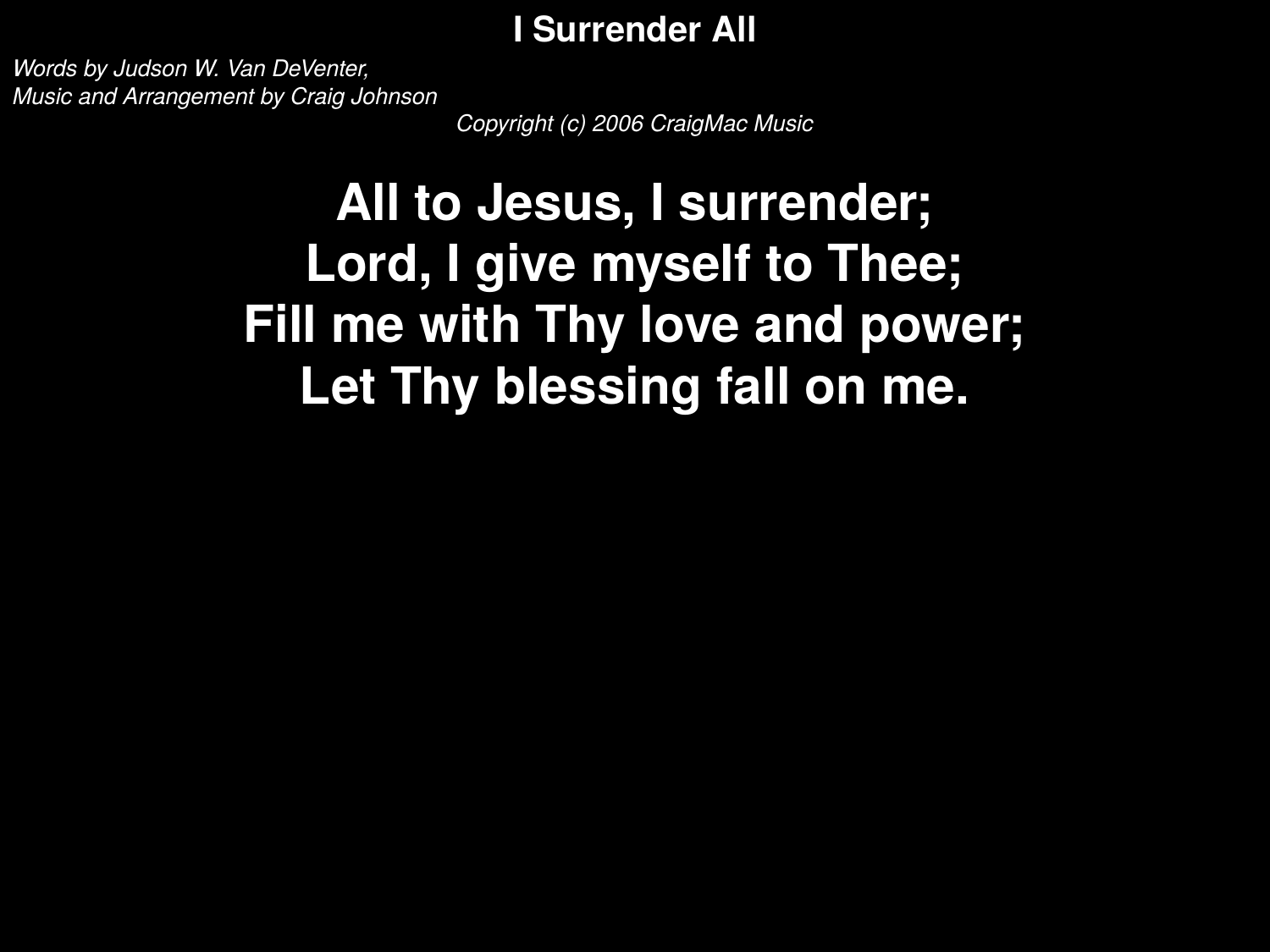

I Surrender All
Words by Judson W. Van DeVenter,
Music and Arrangement by Craig Johnson
Copyright (c) 2006 CraigMac Music
All to Jesus, I surrender;
Lord, I give myself to Thee;
Fill me with Thy love and power;
Let Thy blessing fall on me.